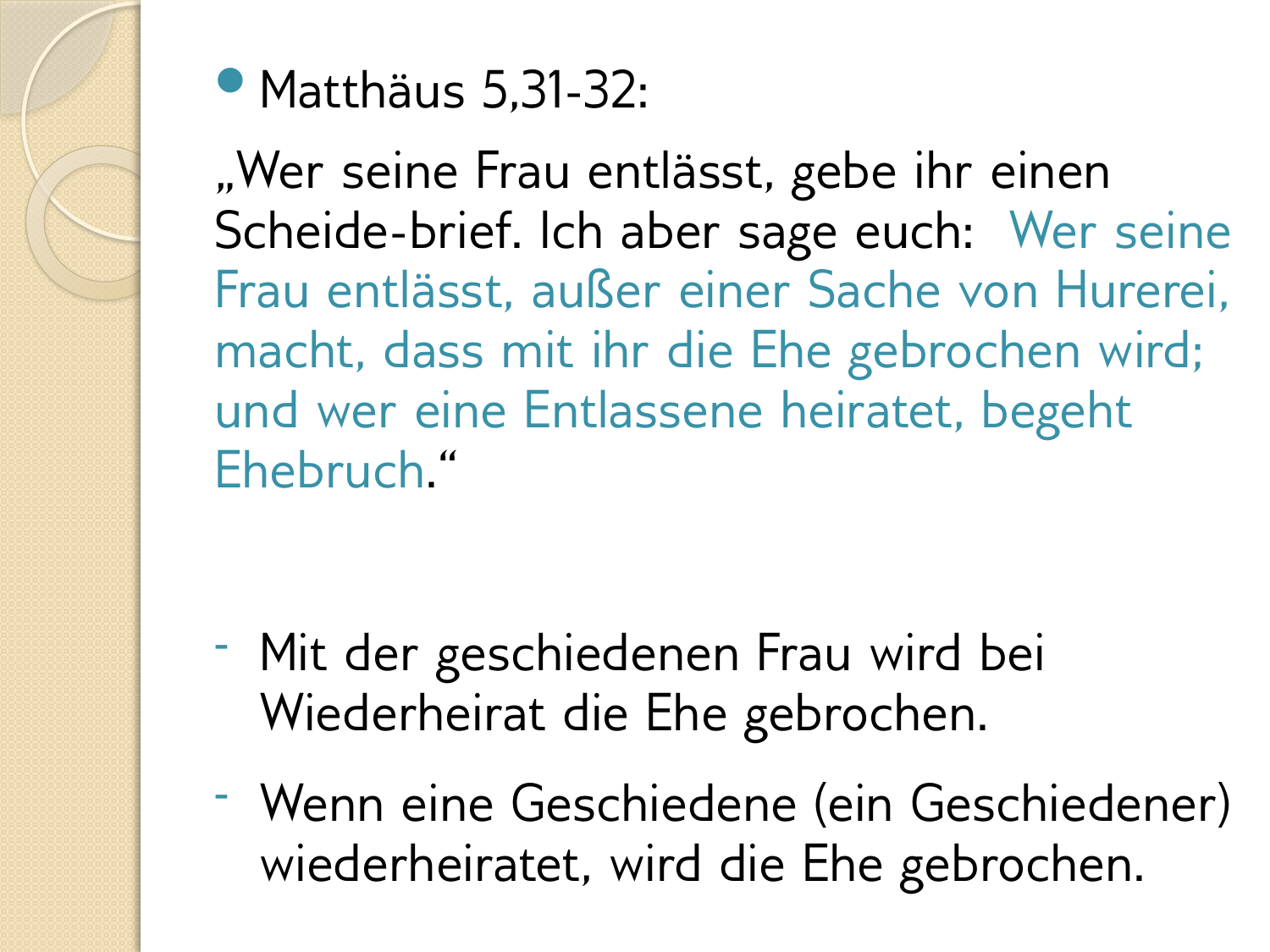

#
Matthäus 5,31-32:
„Wer seine Frau entlässt, gebe ihr einen Scheide-brief. Ich aber sage euch:  Wer seine Frau entlässt, außer einer Sache von Hurerei, macht, dass mit ihr die Ehe gebrochen wird; und wer eine Entlassene heiratet, begeht Ehebruch.“

Mit der geschiedenen Frau wird bei Wiederheirat die Ehe gebrochen.
Wenn eine Geschiedene (ein Geschiedener) wiederheiratet, wird die Ehe gebrochen.